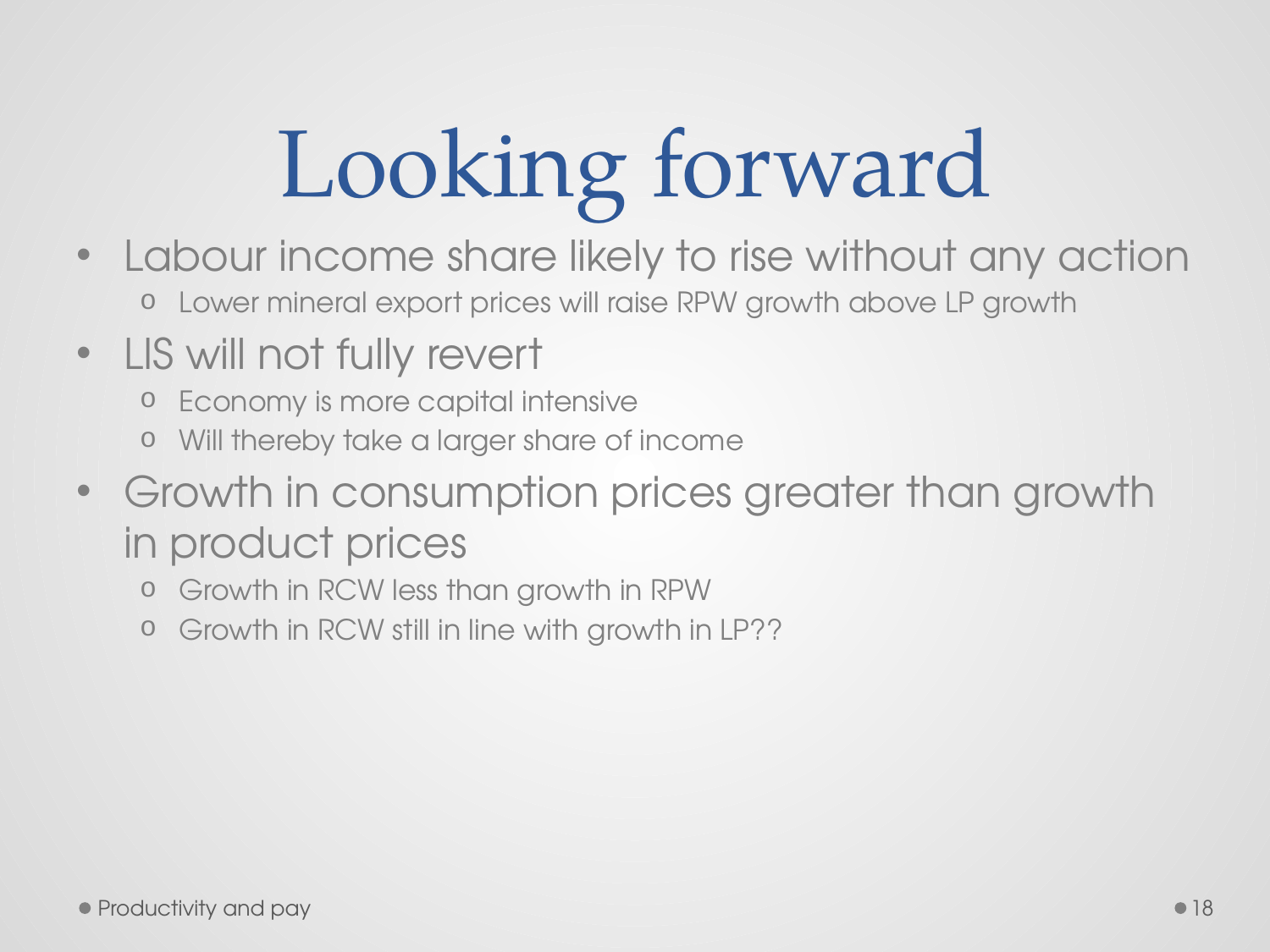

# Looking forward
Labour income share likely to rise without any action
Lower mineral export prices will raise RPW growth above LP growth
LIS will not fully revert
Economy is more capital intensive
Will thereby take a larger share of income
Growth in consumption prices greater than growth in product prices
Growth in RCW less than growth in RPW
Growth in RCW still in line with growth in LP??
Productivity and pay
18